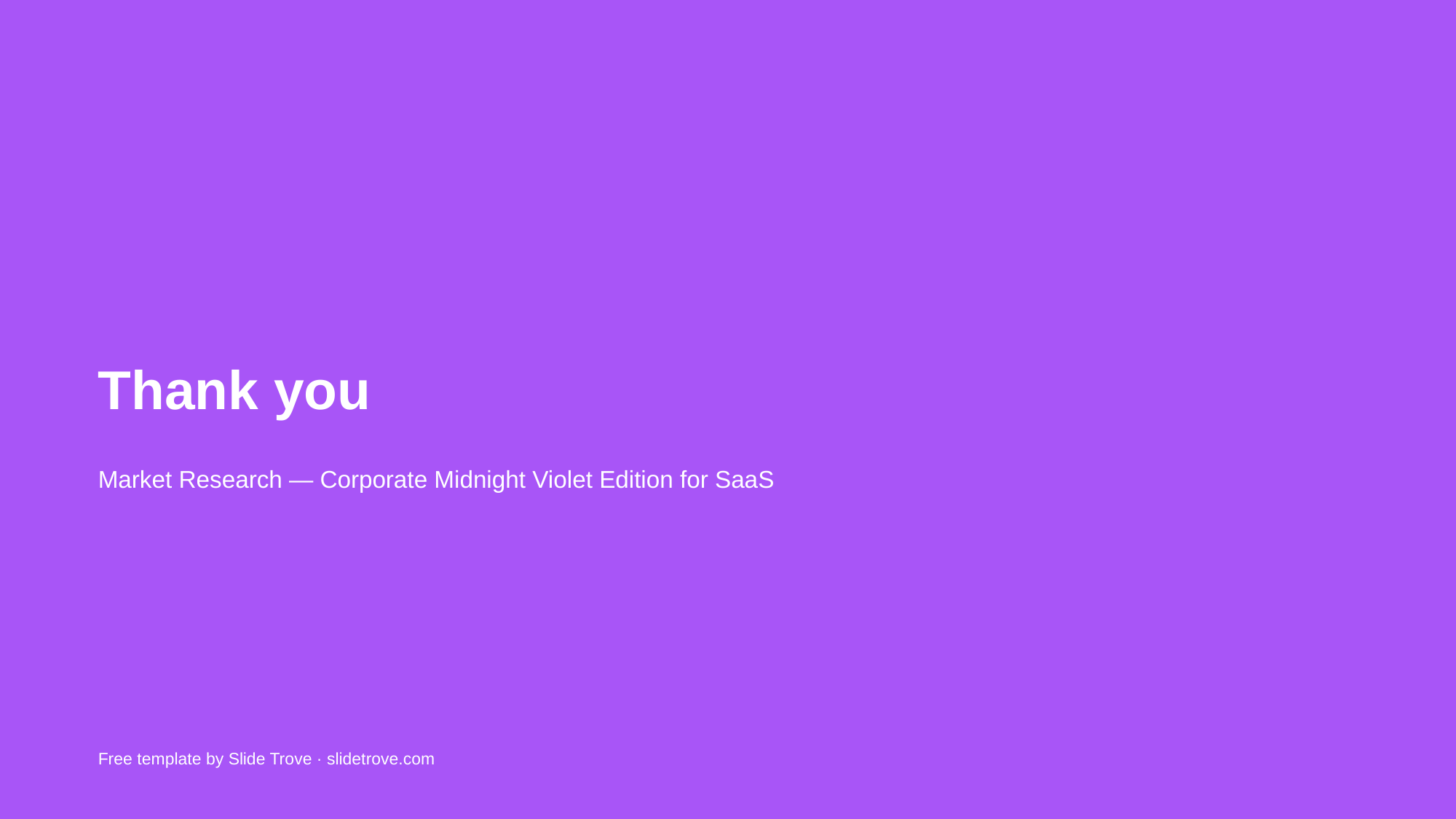

Thank you
Market Research — Corporate Midnight Violet Edition for SaaS
Free template by Slide Trove · slidetrove.com